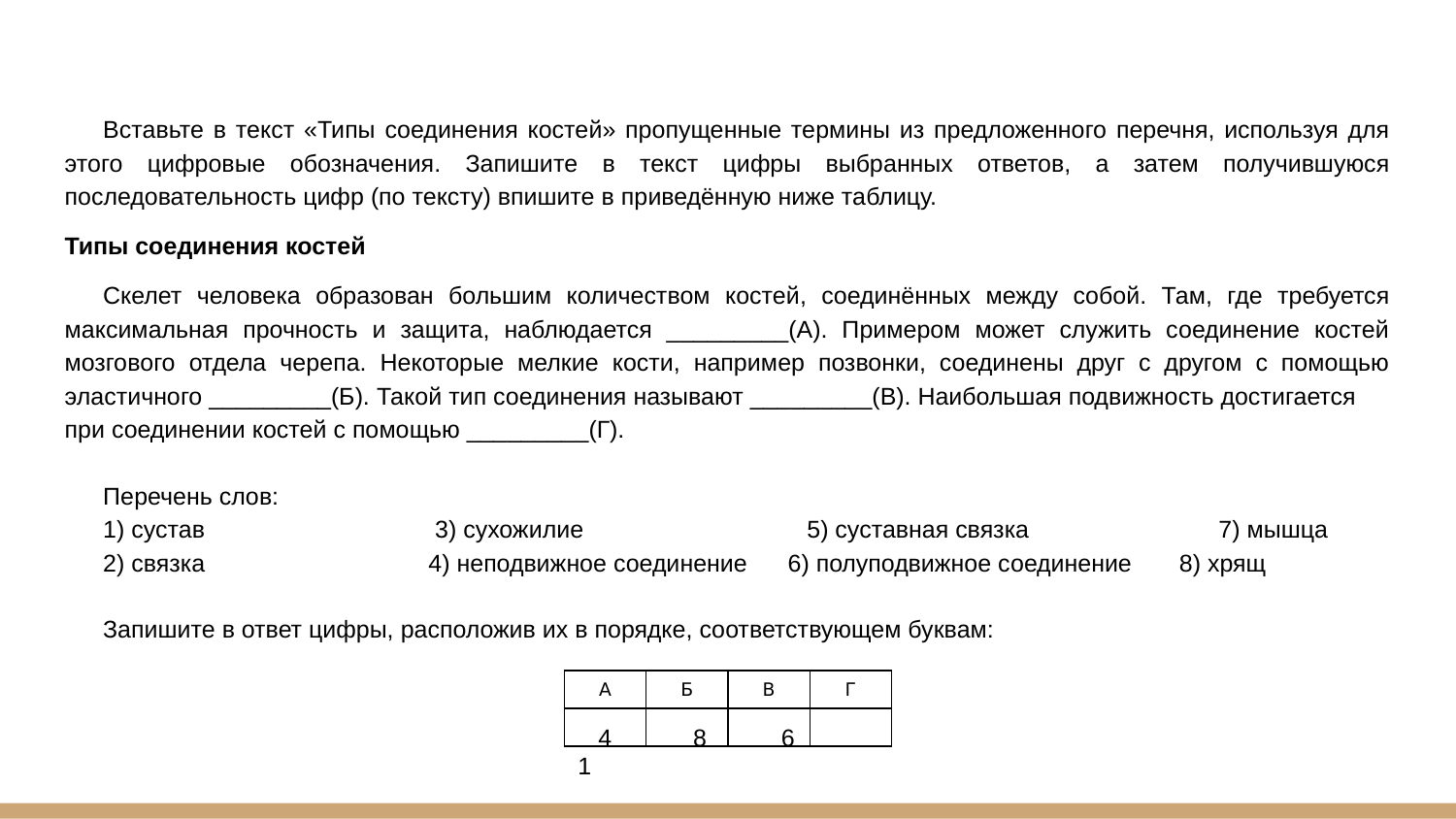

Вставьте в текст «Типы соединения костей» пропущенные термины из предложенного перечня, используя для этого цифровые обозначения. Запишите в текст цифры выбранных ответов, а затем получившуюся последовательность цифр (по тексту) впишите в приведённую ниже таблицу.
Типы соединения костей
Скелет человека образован большим количеством костей, соединённых между собой. Там, где требуется максимальная прочность и защита, наблюдается _________(А). Примером может служить соединение костей мозгового отдела черепа. Некоторые мелкие кости, например позвонки, соединены друг с другом с помощью эластичного _________(Б). Такой тип соединения называют _________(В). Наибольшая подвижность достигается
при соединении костей с помощью _________(Г).

Перечень слов:
1) сустав                                  3) сухожилие                                 5) суставная связка                            7) мышца
2) связка                                 4) неподвижное соединение      6) полуподвижное соединение       8) хрящ

Запишите в ответ цифры, расположив их в порядке, соответствующем буквам:

| А | Б | В | Г |
| --- | --- | --- | --- |
|  |  |  |  |
   4            8           6            1